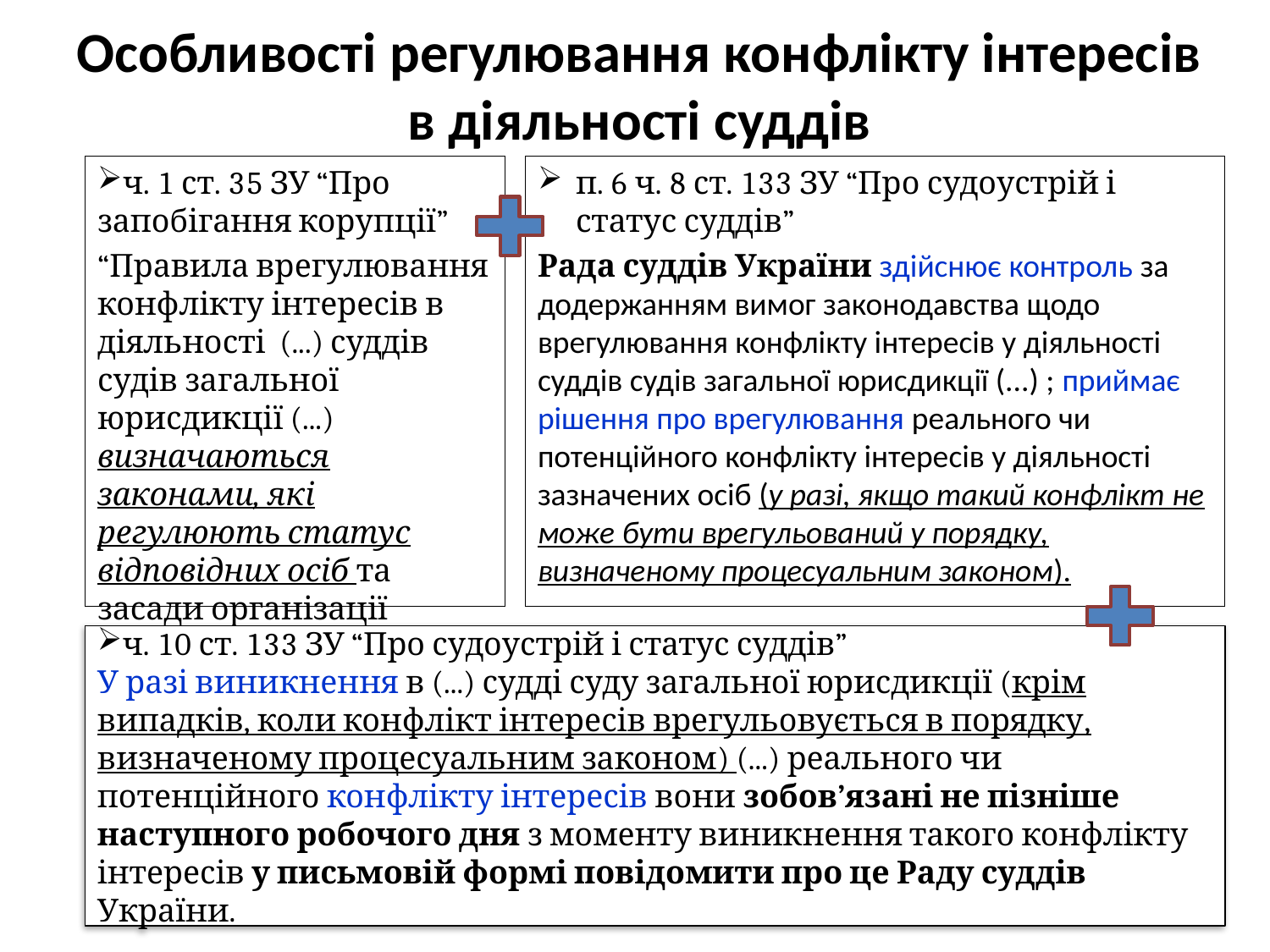

# Особливості регулювання конфлікту інтересів в діяльності суддів
ч. 1 ст. 35 ЗУ “Про запобігання корупції”
“Правила врегулювання конфлікту інтересів в діяльності  (...) суддів судів загальної юрисдикції (...) визначаються законами, які регулюють статус відповідних осіб та засади організації відповідних органів”
п. 6 ч. 8 ст. 133 ЗУ “Про судоустрій і статус суддів”
Рада суддів України здійснює контроль за додержанням вимог законодавства щодо врегулювання конфлікту інтересів у діяльності суддів судів загальної юрисдикції (...) ; приймає рішення про врегулювання реального чи потенційного конфлікту інтересів у діяльності зазначених осіб (у разі, якщо такий конфлікт не може бути врегульований у порядку, визначеному процесуальним законом).

ч. 10 ст. 133 ЗУ “Про судоустрій і статус суддів”
У разі виникнення в (...) судді суду загальної юрисдикції (крім випадків, коли конфлікт інтересів врегульовується в порядку, визначеному процесуальним законом) (...) реального чи потенційного конфлікту інтересів вони зобов’язані не пізніше наступного робочого дня з моменту виникнення такого конфлікту інтересів у письмовій формі повідомити про це Раду суддів України.